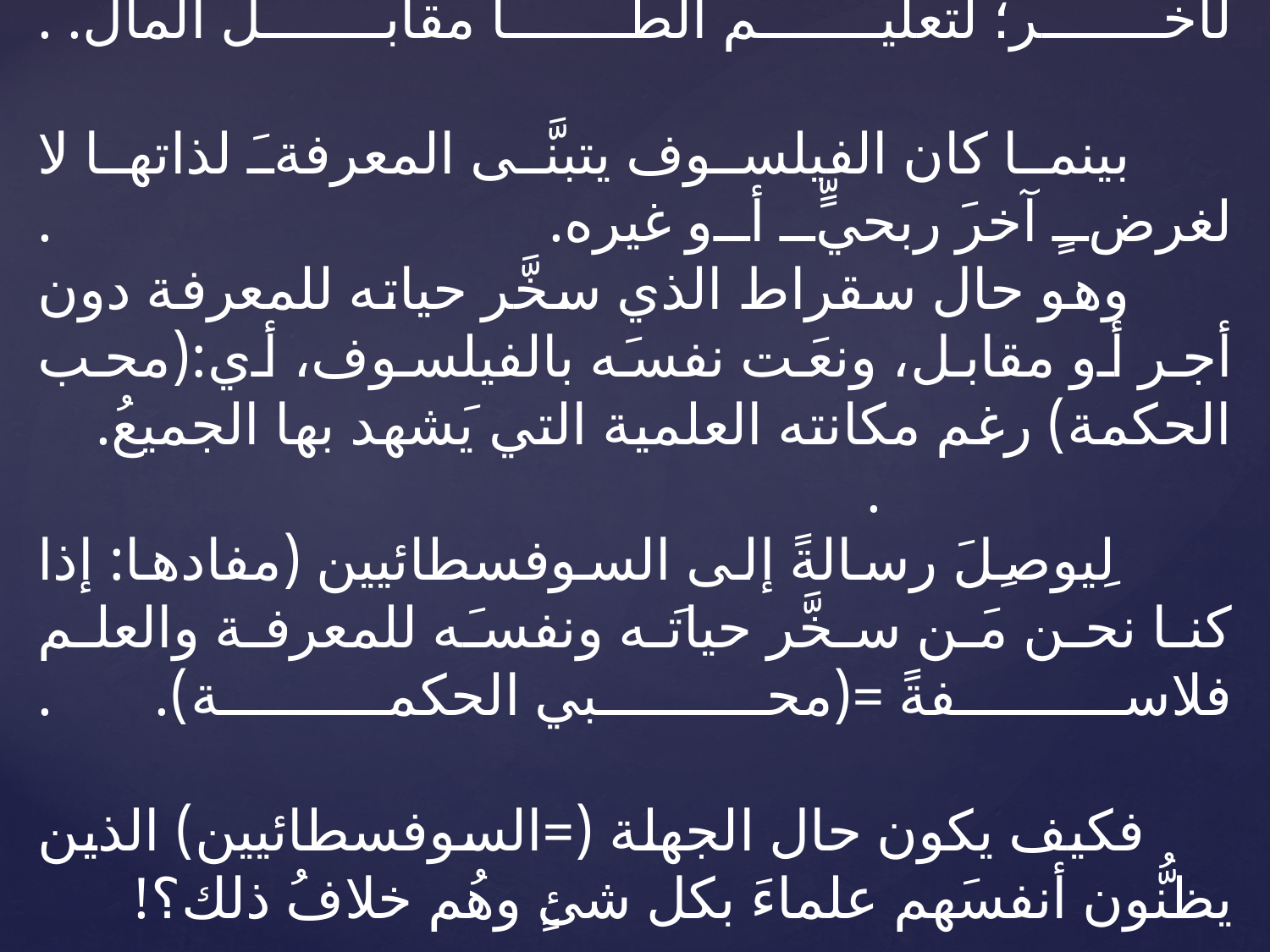

# عندما كان السوفسطائيون يمتهنون المعرفةَ للتكسب وجنيِ الأرباحِ من خلال التنقل من مكان لآخر؛ لتعليم الطا مقابل المال. . بينما كان الفيلسوف يتبنَّى المعرفةَ لذاتها لا لغرضٍ آخرَ ربحيٍّ أو غيره.                                  . وهو حال سقراط الذي سخَّر حياته للمعرفة دون أجر أو مقابل، ونعَت نفسَه بالفيلسوف، أي:(محب الحكمة) رغم مكانته العلمية التي يَشهد بها الجميعُ.                             . لِيوصِلَ رسالةً إلى السوفسطائيين (مفادها: إذا كنا نحن مَن سخَّر حياتَه ونفسَه للمعرفة والعلم فلاسفةً =(محبي الحكمة).       . فكيف يكون حال الجهلة (=السوفسطائيين) الذين يظنُّون أنفسَهم علماءَ بكل شئٍ وهُم خلافُ ذلك؟!